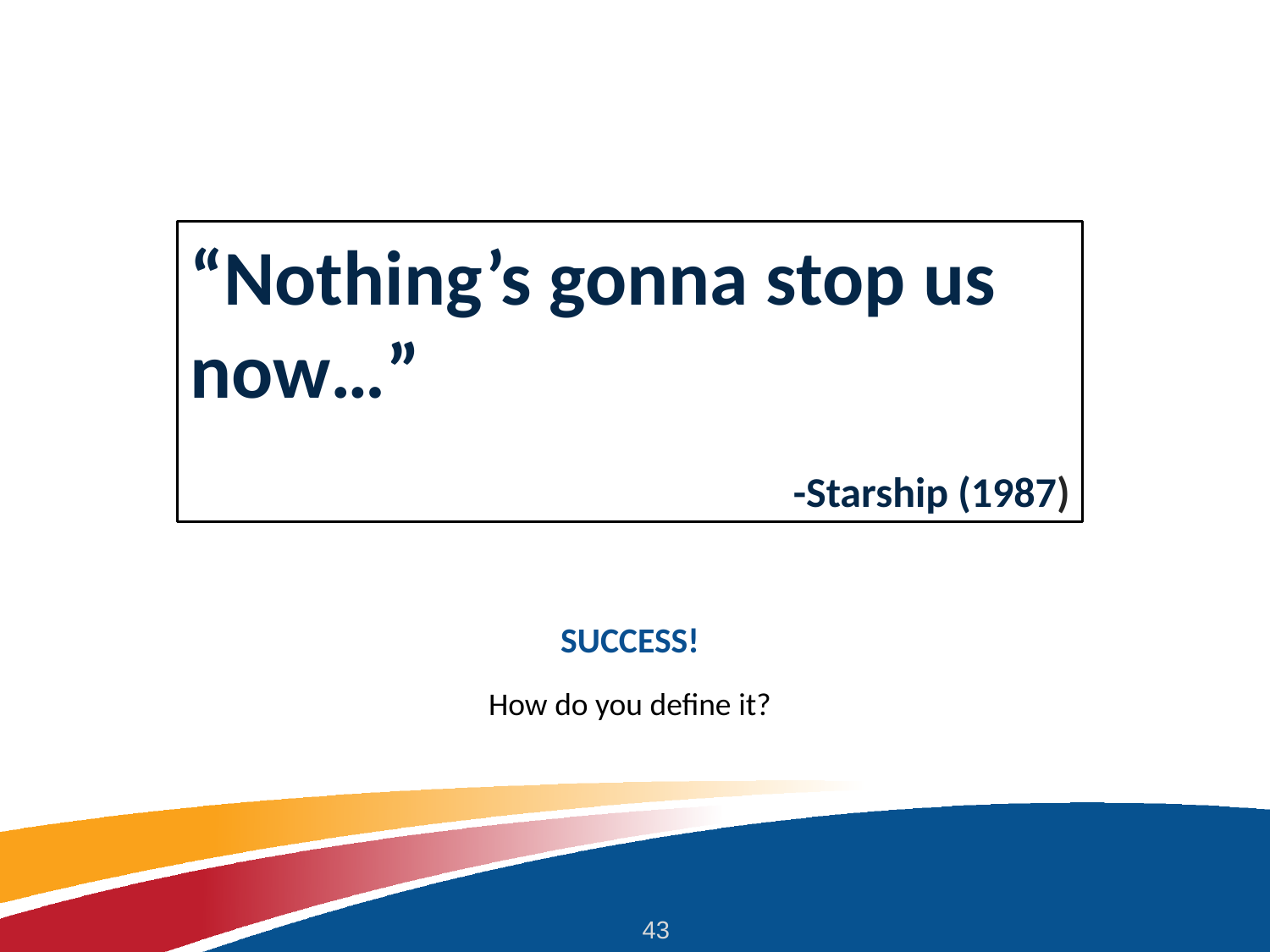

“Nothing’s gonna stop us now…”

-Starship (1987)
# SUCCESS!
How do you define it?